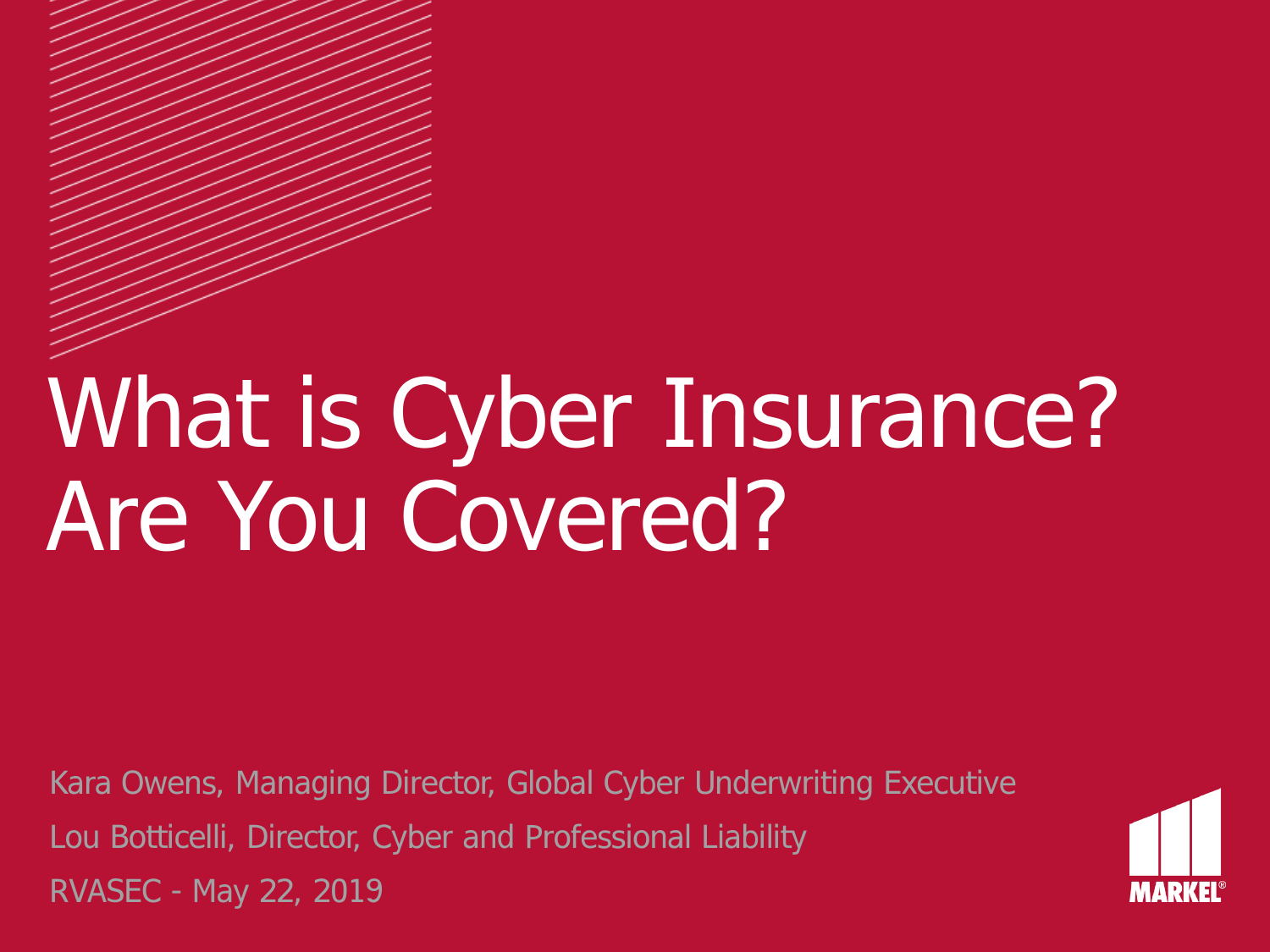

# What is Cyber Insurance? Are You Covered?
Kara Owens, Managing Director, Global Cyber Underwriting Executive
Lou Botticelli, Director, Cyber and Professional Liability
RVASEC - May 22, 2019